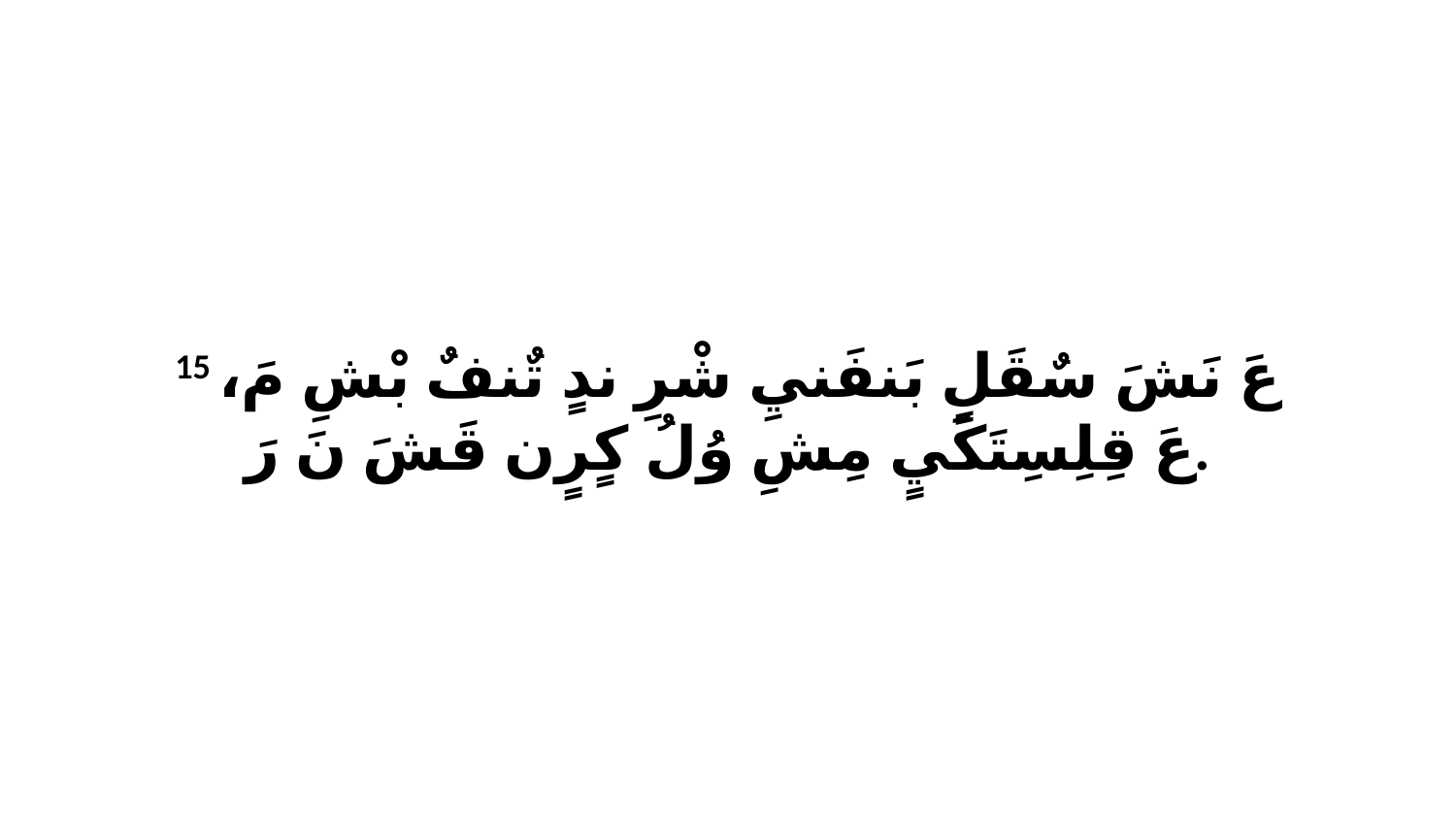

15 عَ نَشَ سٌقَلٍ بَنفَنيِ شْرِ ندٍ تٌنفٌ بْشِ مَ، عَ قِلِسِتَكَيٍ مِشِ وُلُ كٍرٍن قَشَ نَ رَ.